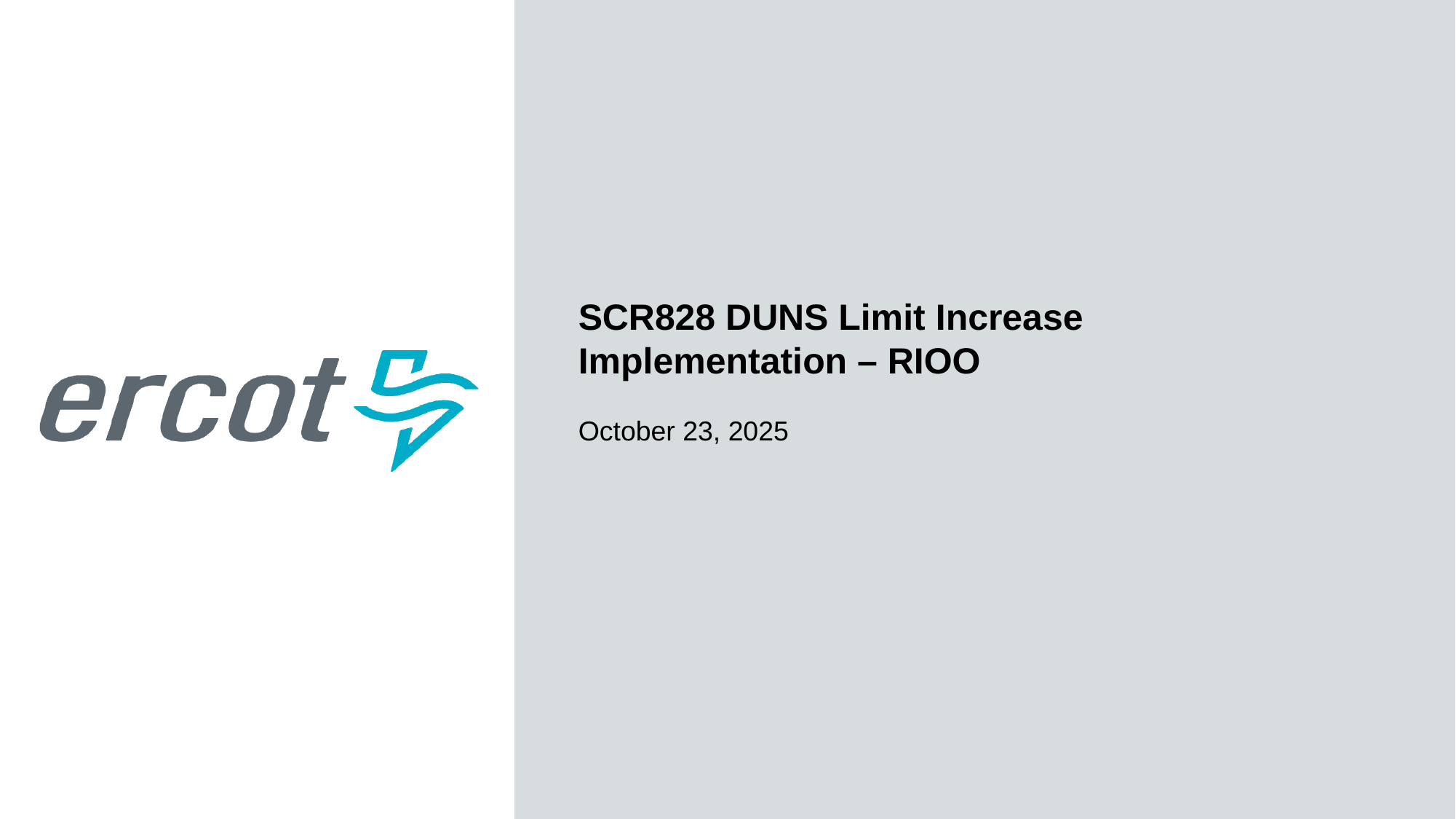

SCR828 DUNS Limit Increase Implementation – RIOO

October 23, 2025